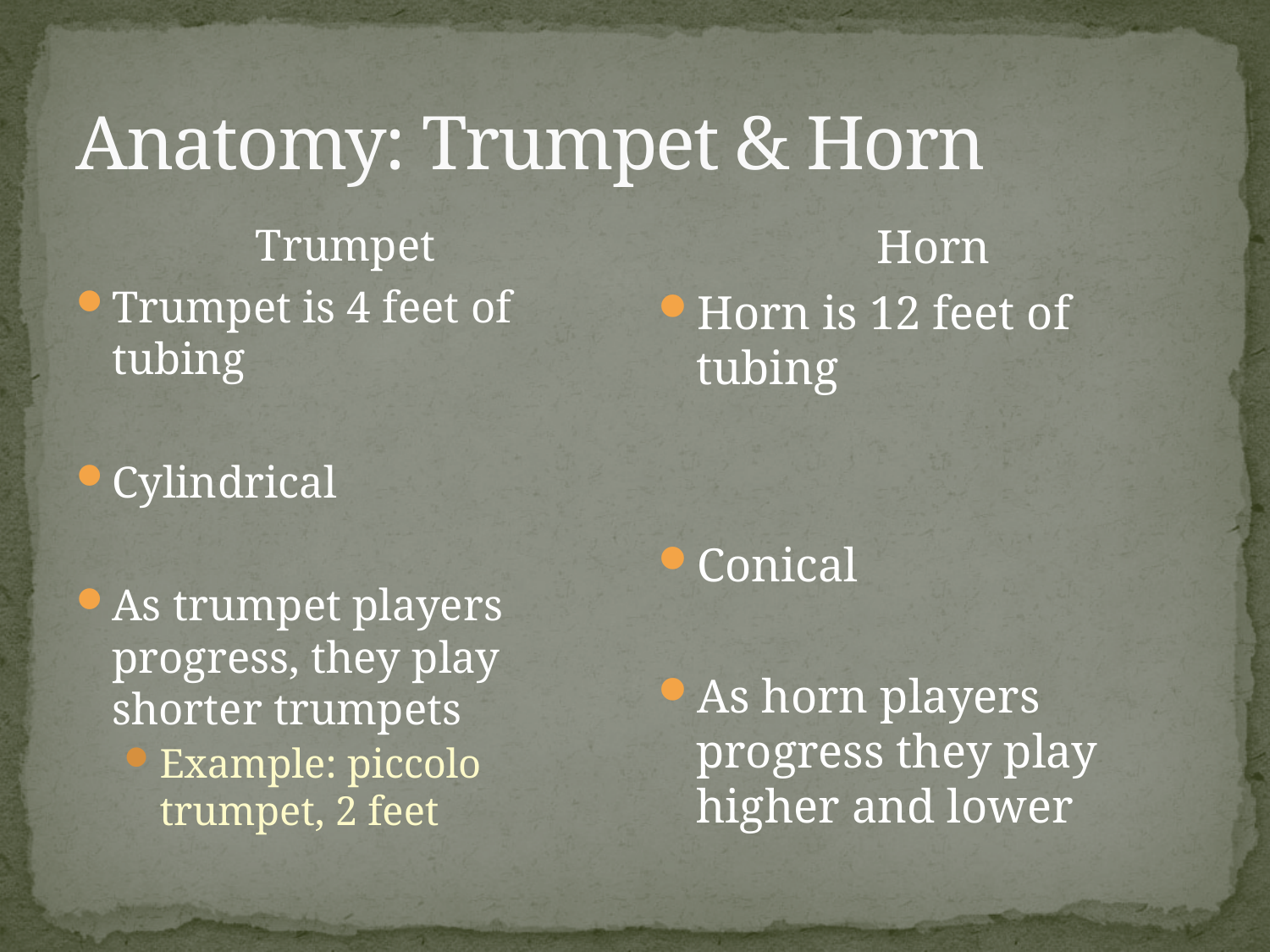

# Anatomy: Trumpet & Horn
Trumpet
Trumpet is 4 feet of tubing

Cylindrical

As trumpet players progress, they play shorter trumpets
Example: piccolo trumpet, 2 feet
 Horn
Horn is 12 feet of tubing

Conical

As horn players progress they play higher and lower